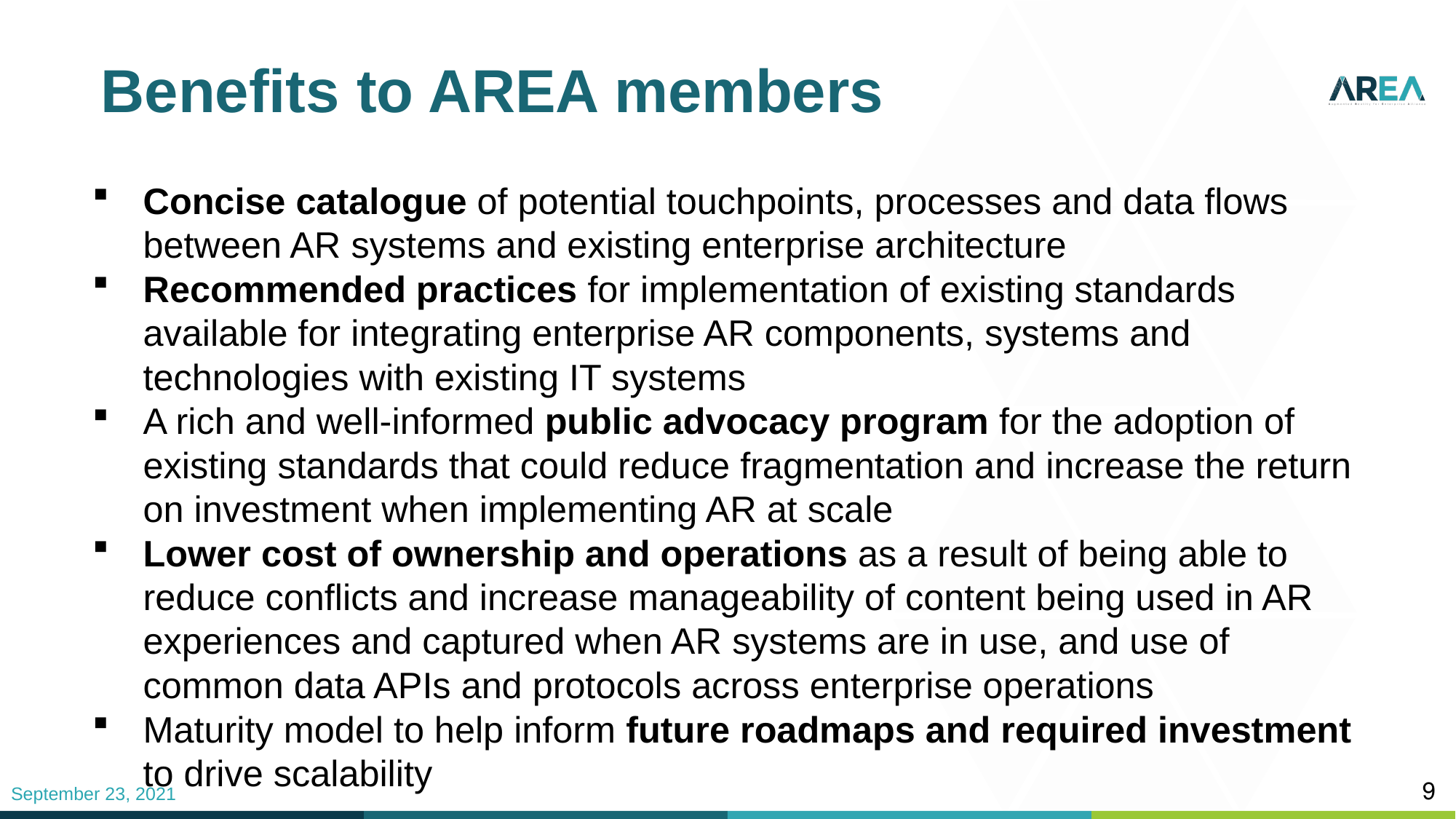

# Benefits to AREA members
Concise catalogue of potential touchpoints, processes and data flows between AR systems and existing enterprise architecture
Recommended practices for implementation of existing standards available for integrating enterprise AR components, systems and technologies with existing IT systems
A rich and well-informed public advocacy program for the adoption of existing standards that could reduce fragmentation and increase the return on investment when implementing AR at scale
Lower cost of ownership and operations as a result of being able to reduce conflicts and increase manageability of content being used in AR experiences and captured when AR systems are in use, and use of common data APIs and protocols across enterprise operations
Maturity model to help inform future roadmaps and required investment to drive scalability
9
September 23, 2021